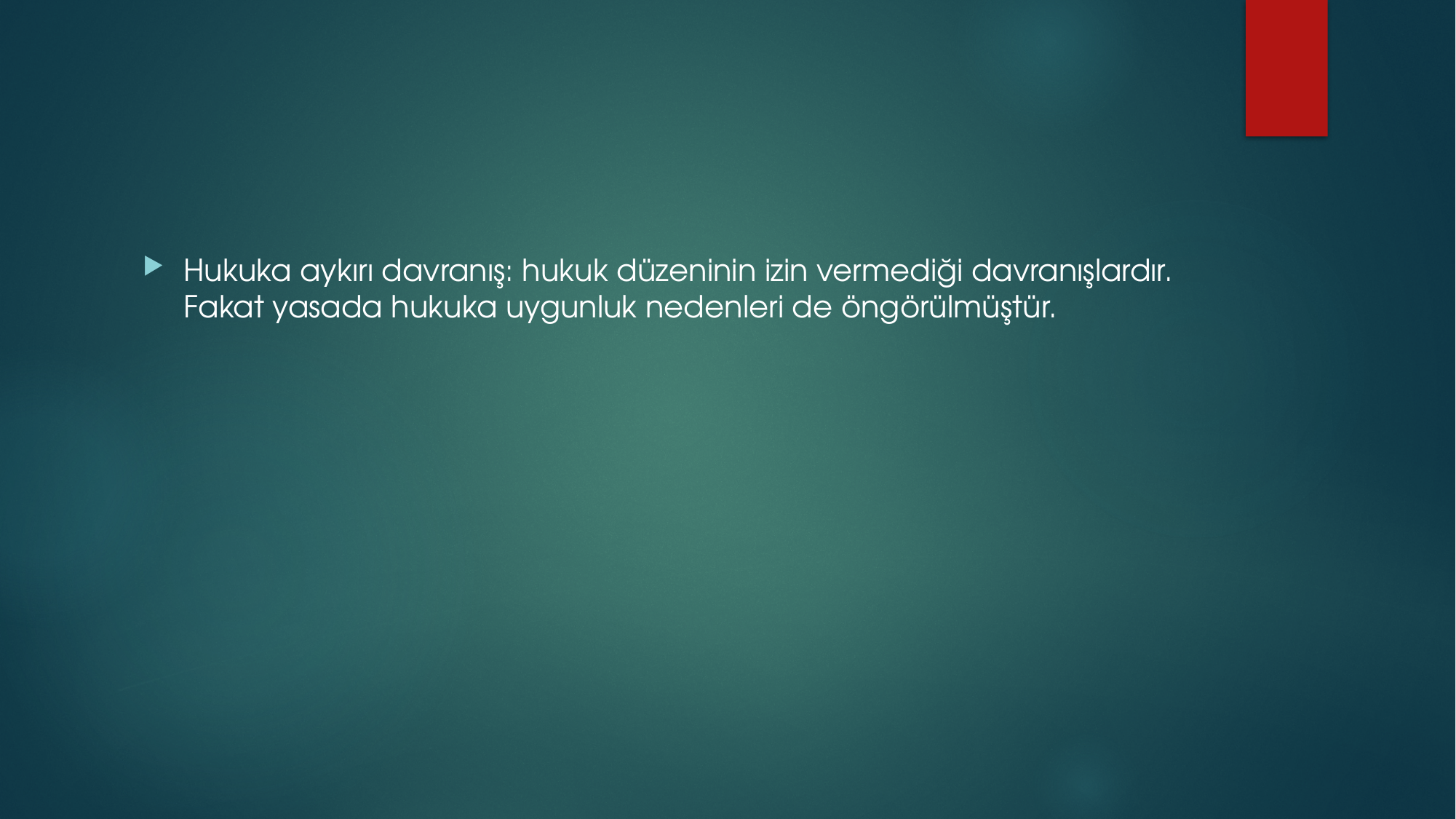

#
Hukuka aykırı davranış: hukuk düzeninin izin vermediği davranışlardır. Fakat yasada hukuka uygunluk nedenleri de öngörülmüştür.